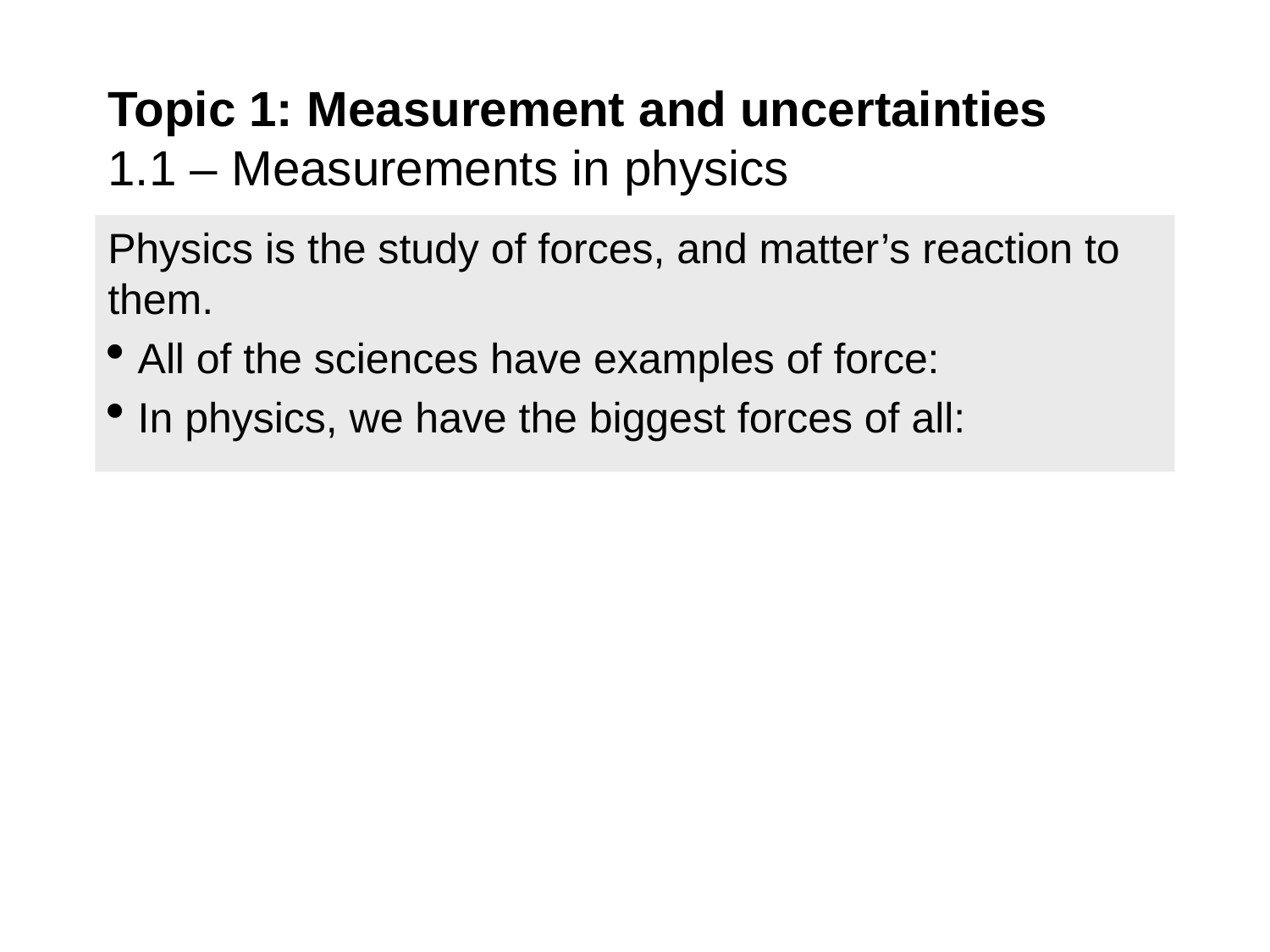

# Topic 1: Measurement and uncertainties 1.1 – Measurements in physics
Physics is the study of forces, and matter’s reaction to them.
All of the sciences have examples of force:
In physics, we have the biggest forces of all: